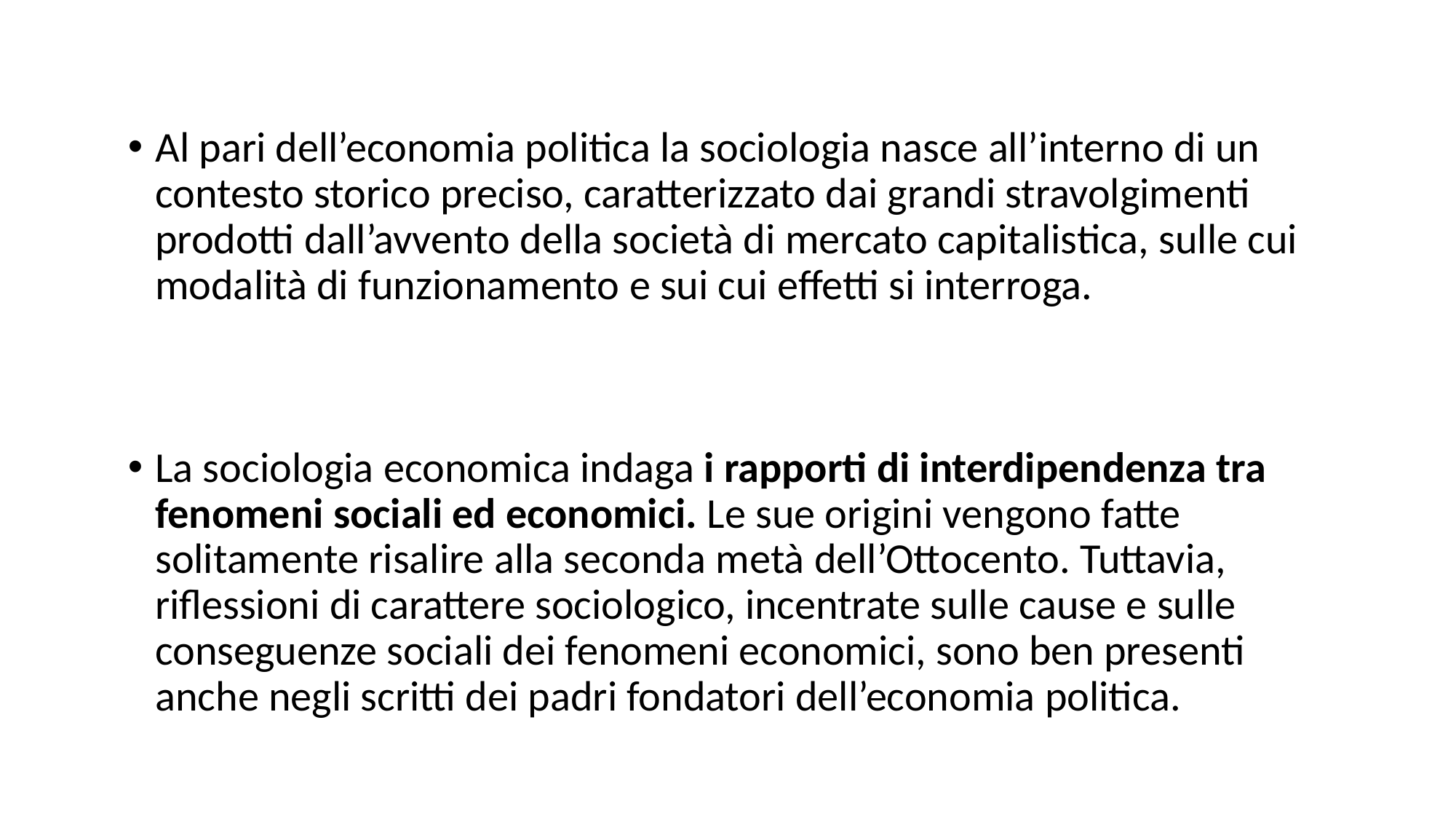

Al pari dell’economia politica la sociologia nasce all’interno di un contesto storico preciso, caratterizzato dai grandi stravolgimenti prodotti dall’avvento della società di mercato capitalistica, sulle cui modalità di funzionamento e sui cui effetti si interroga.

La sociologia economica indaga i rapporti di interdipendenza tra fenomeni sociali ed economici. Le sue origini vengono fatte solitamente risalire alla seconda metà dell’Ottocento. Tuttavia, riflessioni di carattere sociologico, incentrate sulle cause e sulle conseguenze sociali dei fenomeni economici, sono ben presenti anche negli scritti dei padri fondatori dell’economia politica.